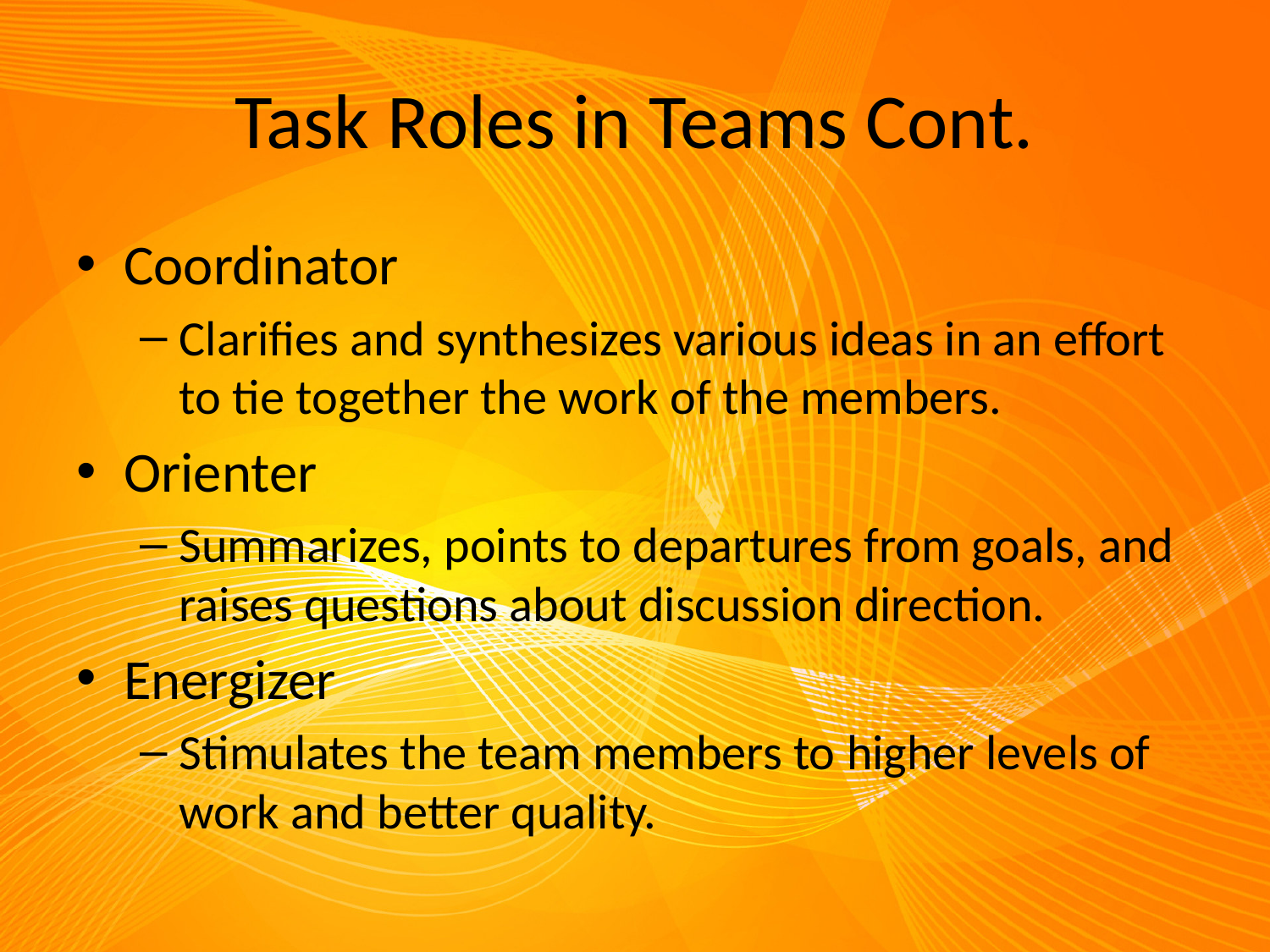

# Task Roles in Teams Cont.
Coordinator
Clarifies and synthesizes various ideas in an effort to tie together the work of the members.
Orienter
Summarizes, points to departures from goals, and raises questions about discussion direction.
Energizer
Stimulates the team members to higher levels of work and better quality.